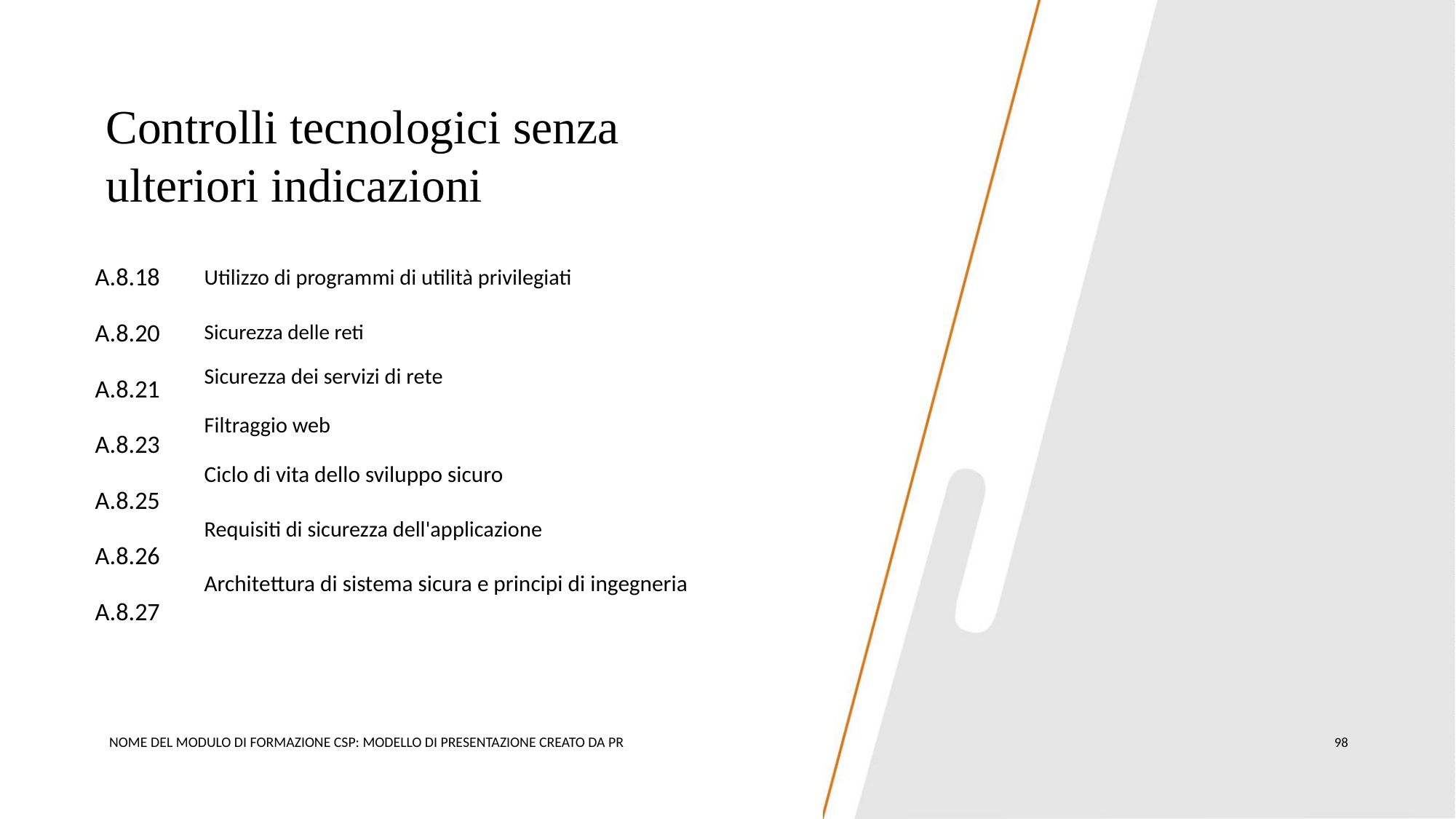

Controlli tecnologici senza
ulteriori indicazioni
A.8.18
A.8.20
A.8.21
A.8.23
A.8.25
A.8.26
A.8.27
Utilizzo di programmi di utilità privilegiati
Sicurezza delle reti
Sicurezza dei servizi di rete
Filtraggio web
Ciclo di vita dello sviluppo sicuro
Requisiti di sicurezza dell'applicazione
Architettura di sistema sicura e principi di ingegneria
NOME DEL MODULO DI FORMAZIONE CSP: MODELLO DI PRESENTAZIONE CREATO DA PR
98